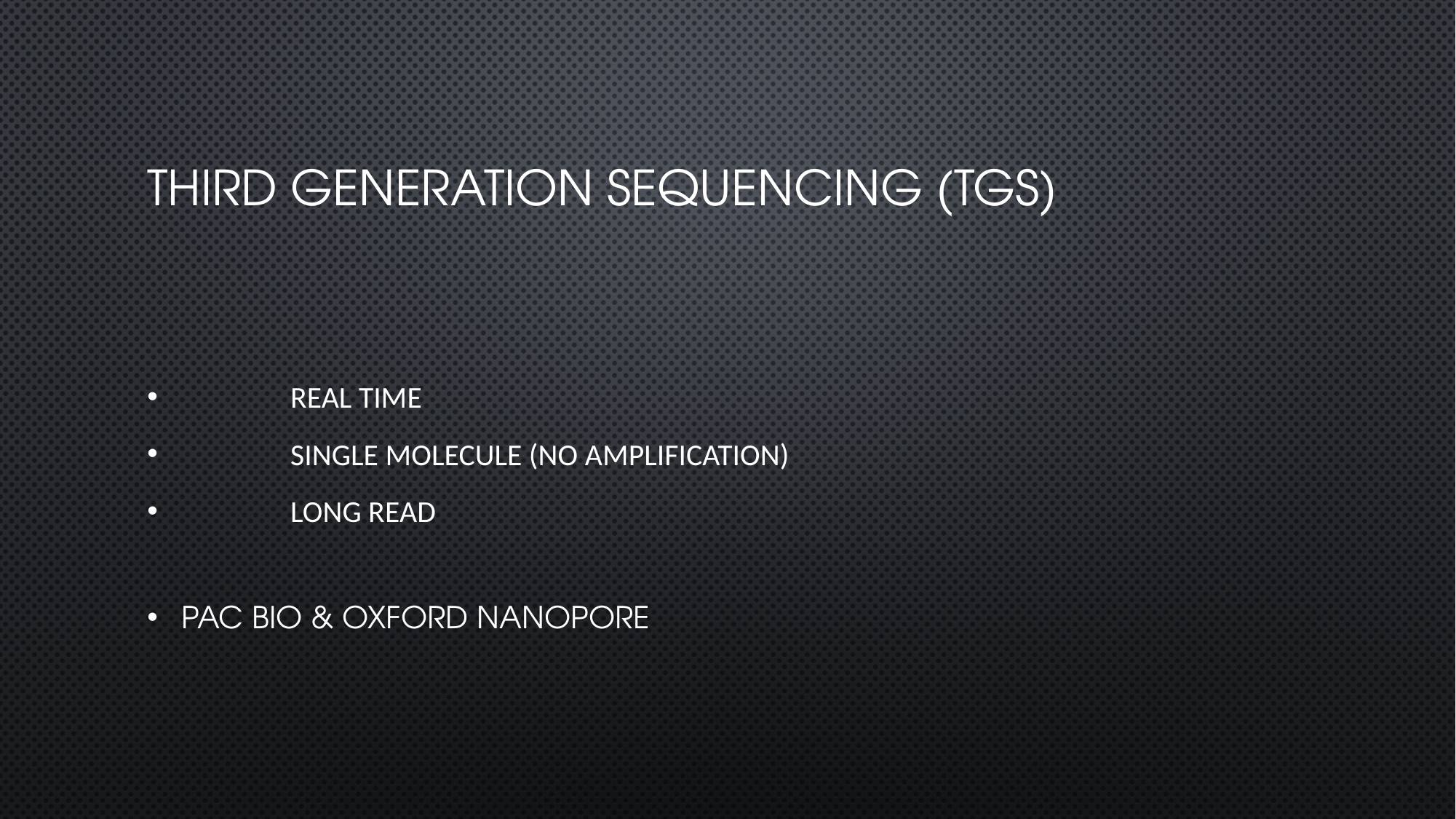

# Third generation sequencing (TGS)
	Real time
	Single molecule (no amplification)
	Long read

Pac Bio & Oxford Nanopore